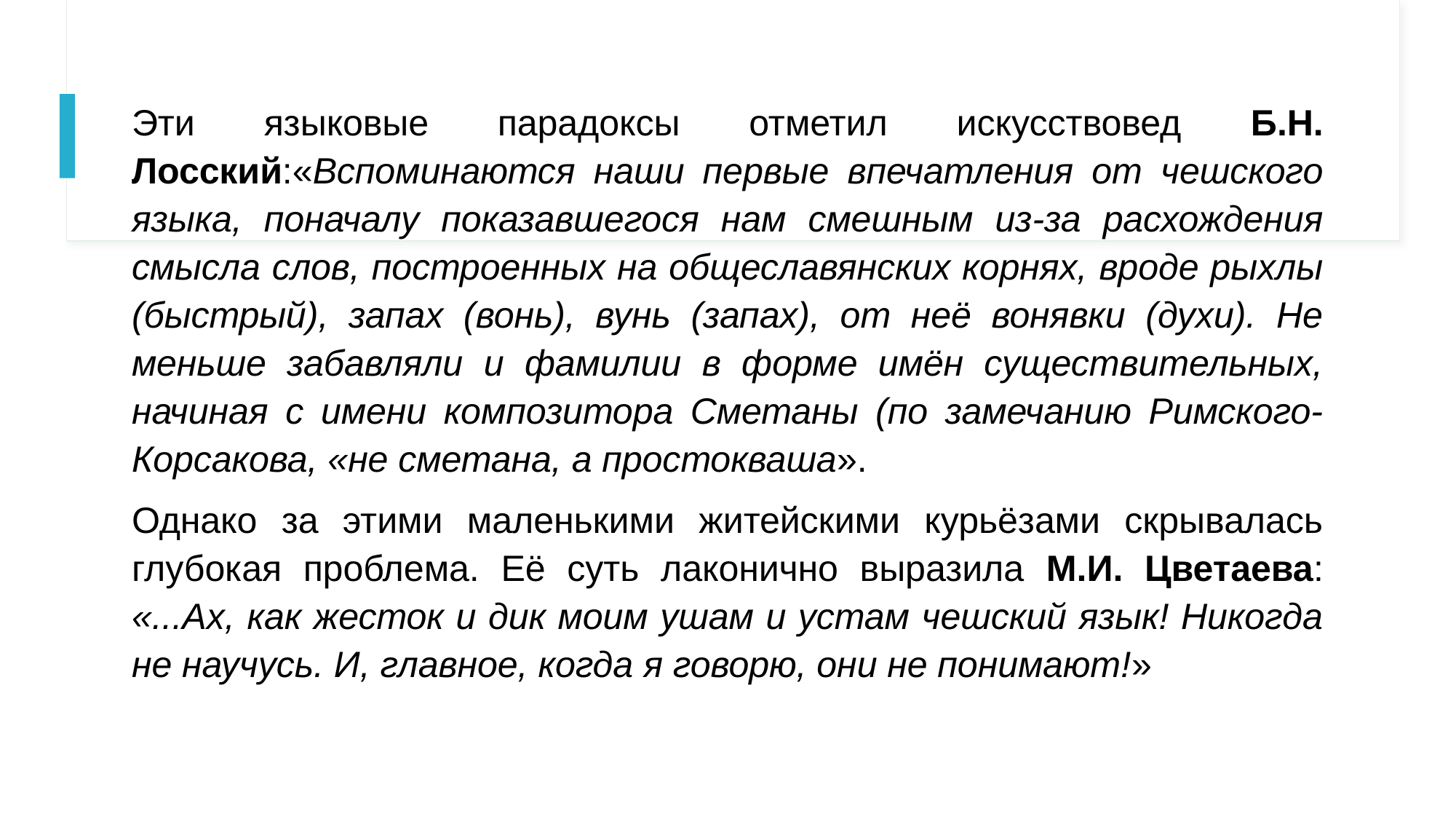

Эти языковые парадоксы отметил искусствовед Б.Н. Лосский:«Вспоминаются наши первые впечатления от чешского языка, поначалу показавшегося нам смешным из-за расхождения смысла слов, построенных на общеславянских корнях, вроде рыхлы (быстрый), запах (вонь), вунь (запах), от неё вонявки (духи). Не меньше забавляли и фамилии в форме имён существительных, начиная с имени композитора Сметаны (по замечанию Римского-Корсакова, «не сметана, а простокваша».
Однако за этими маленькими житейскими курьёзами скрывалась глубокая проблема. Её суть лаконично выразила М.И. Цветаева: «...Ах, как жесток и дик моим ушам и устам чешский язык! Никогда не научусь. И, главное, когда я говорю, они не понимают!»